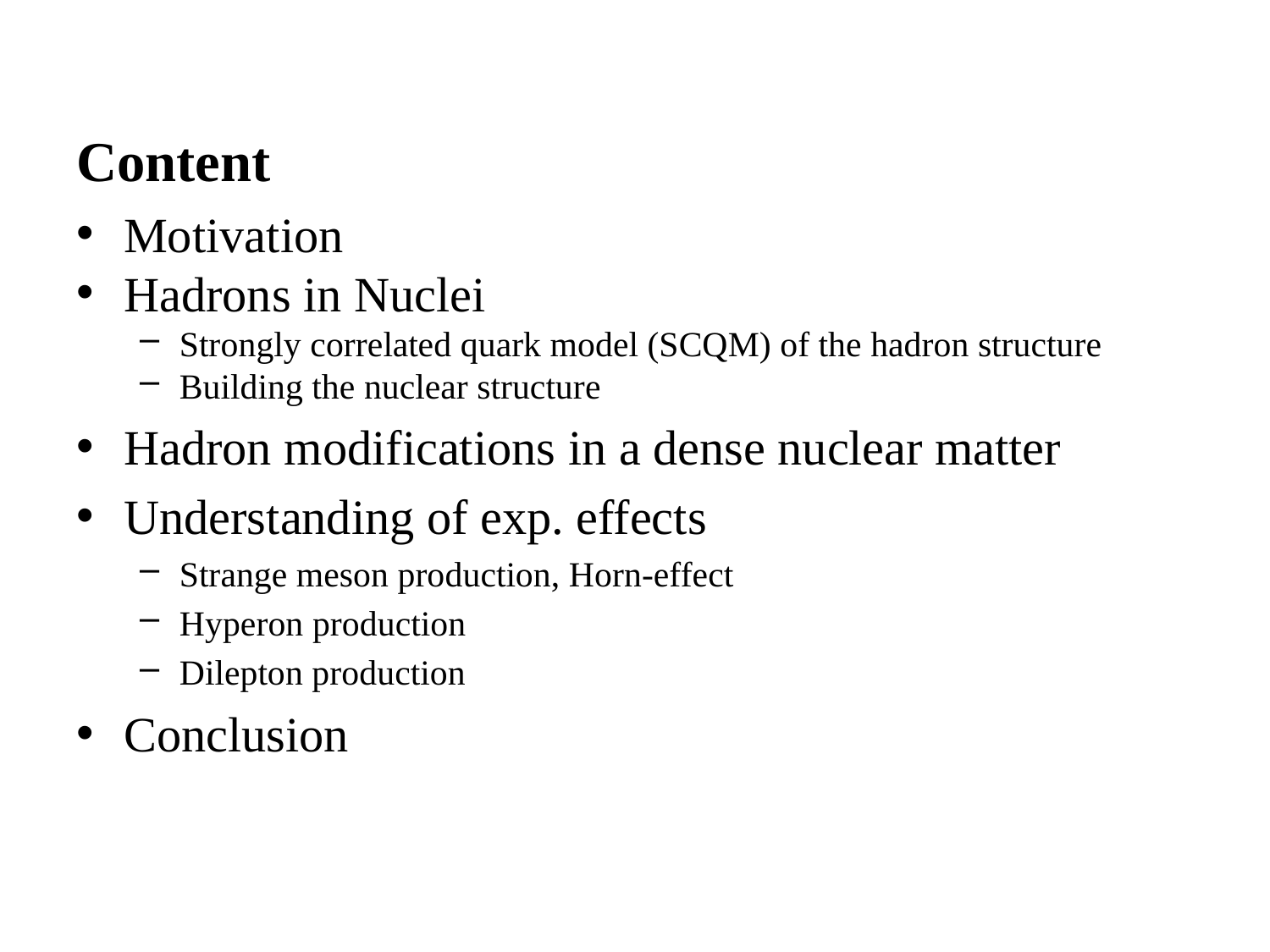

Content
Motivation
Hadrons in Nuclei
Strongly correlated quark model (SCQM) of the hadron structure
Building the nuclear structure
Hadron modifications in a dense nuclear matter
Understanding of exp. effects
Strange meson production, Horn-effect
Hyperon production
Dilepton production
Conclusion